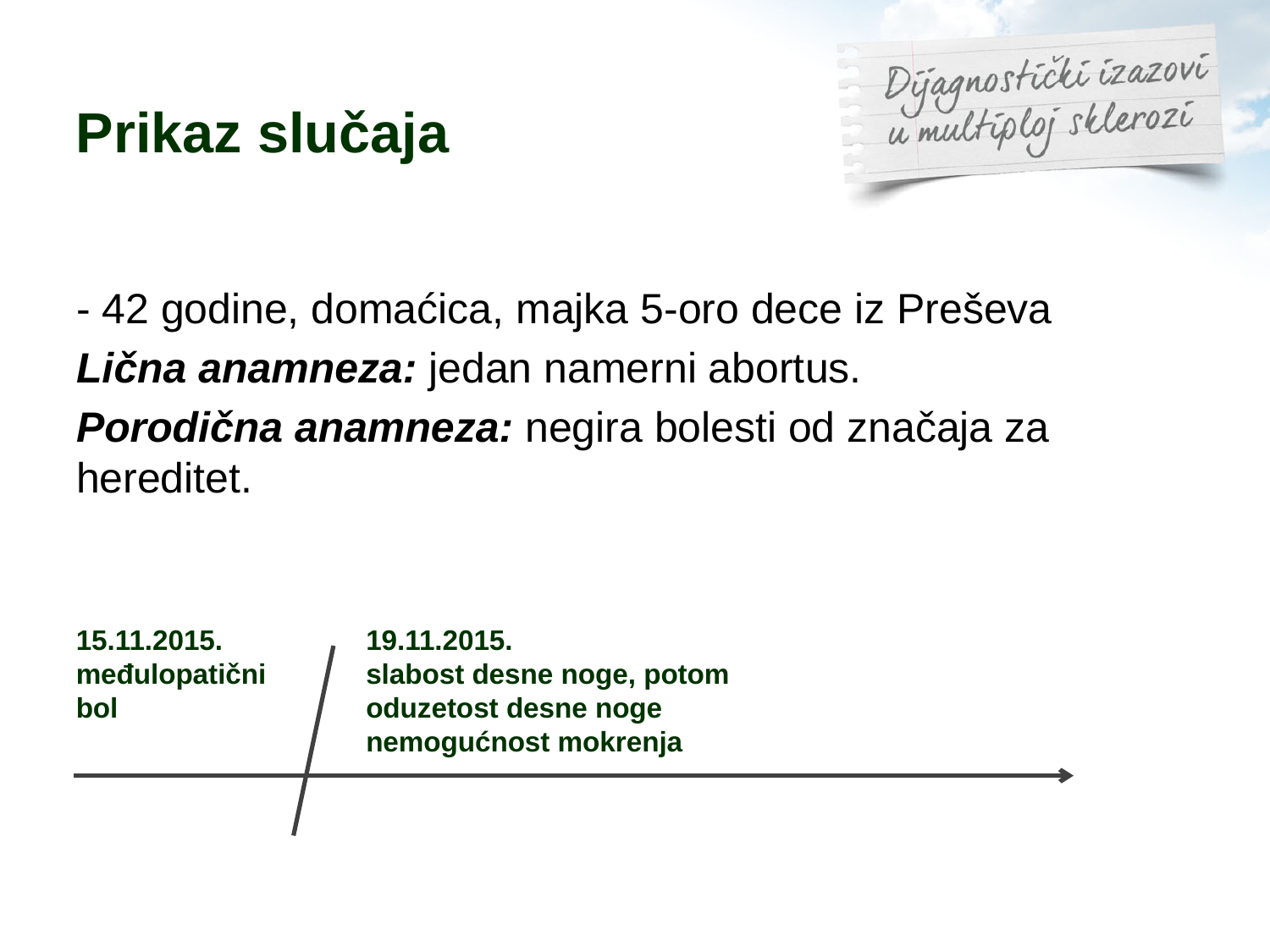

Prikaz slučaja
- 42 godine, domaćica, majka 5-oro dece iz Preševa
Lična anamneza: jedan namerni abortus.
Porodična anamneza: negira bolesti od značaja za hereditet.
15.11.2015.
međulopatični bol
19.11.2015.
slabost desne noge, potom
oduzetost desne noge
nemogućnost mokrenja